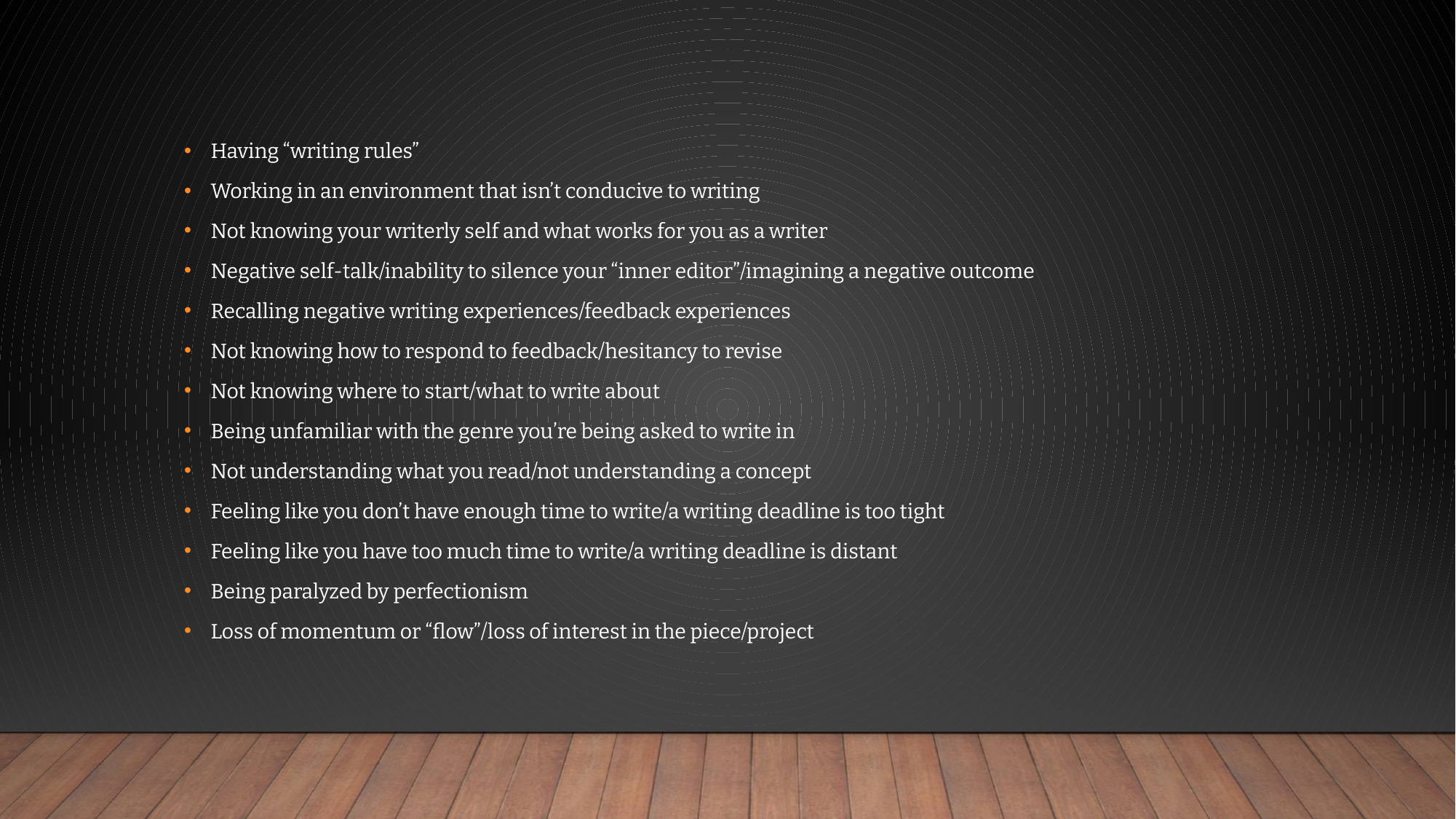

Having “writing rules”
Working in an environment that isn’t conducive to writing
Not knowing your writerly self and what works for you as a writer
Negative self-talk/inability to silence your “inner editor”/imagining a negative outcome
Recalling negative writing experiences/feedback experiences
Not knowing how to respond to feedback/hesitancy to revise
Not knowing where to start/what to write about
Being unfamiliar with the genre you’re being asked to write in
Not understanding what you read/not understanding a concept
Feeling like you don’t have enough time to write/a writing deadline is too tight
Feeling like you have too much time to write/a writing deadline is distant
Being paralyzed by perfectionism
Loss of momentum or “flow”/loss of interest in the piece/project